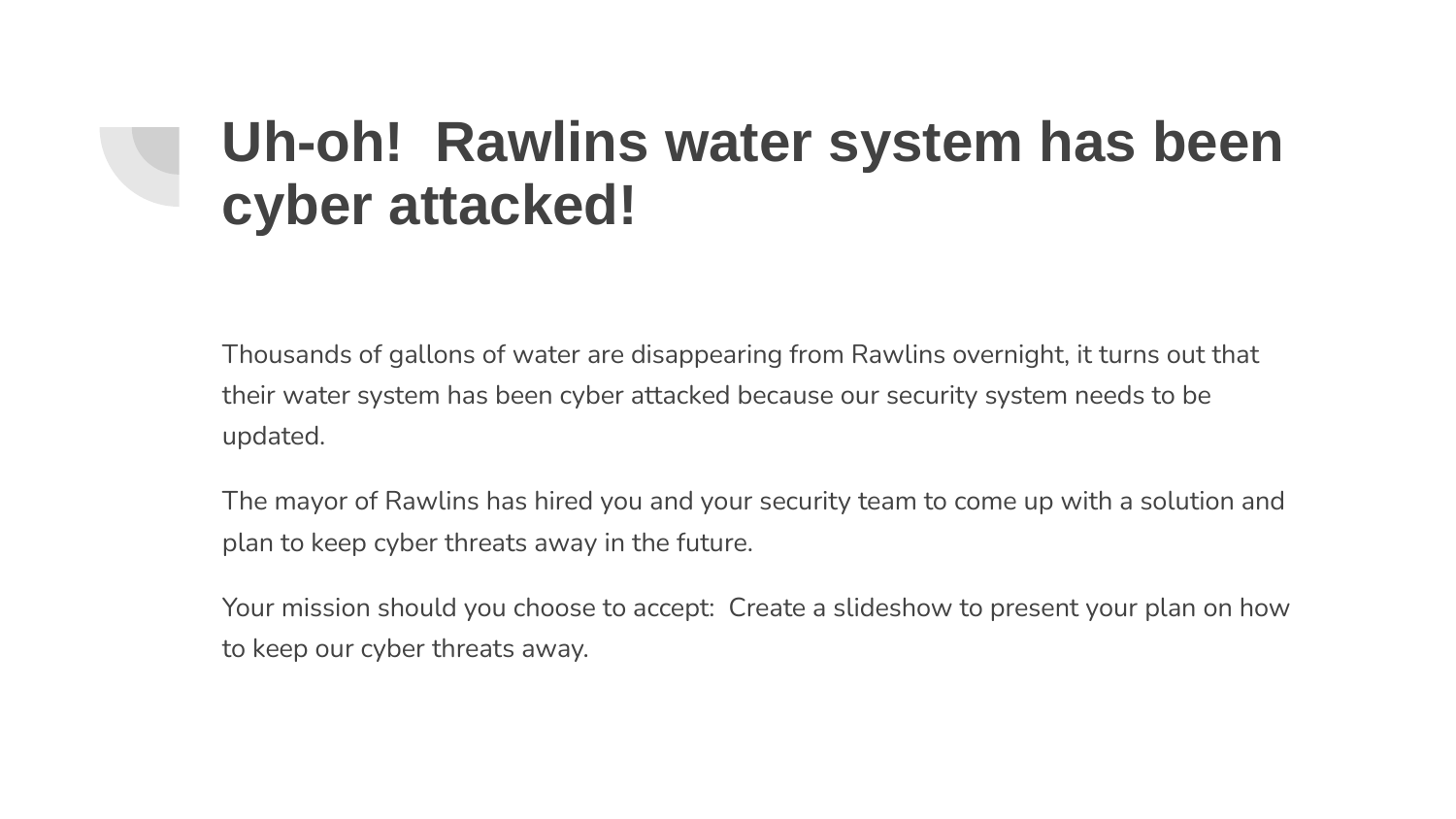

# Uh-oh!  Rawlins water system has been cyber attacked!
Thousands of gallons of water are disappearing from Rawlins overnight, it turns out that  their water system has been cyber attacked because our security system needs to be updated.
The mayor of Rawlins has hired you and your security team to come up with a solution and plan to keep cyber threats away in the future.
Your mission should you choose to accept:  Create a slideshow to present your plan on how to keep our cyber threats away.